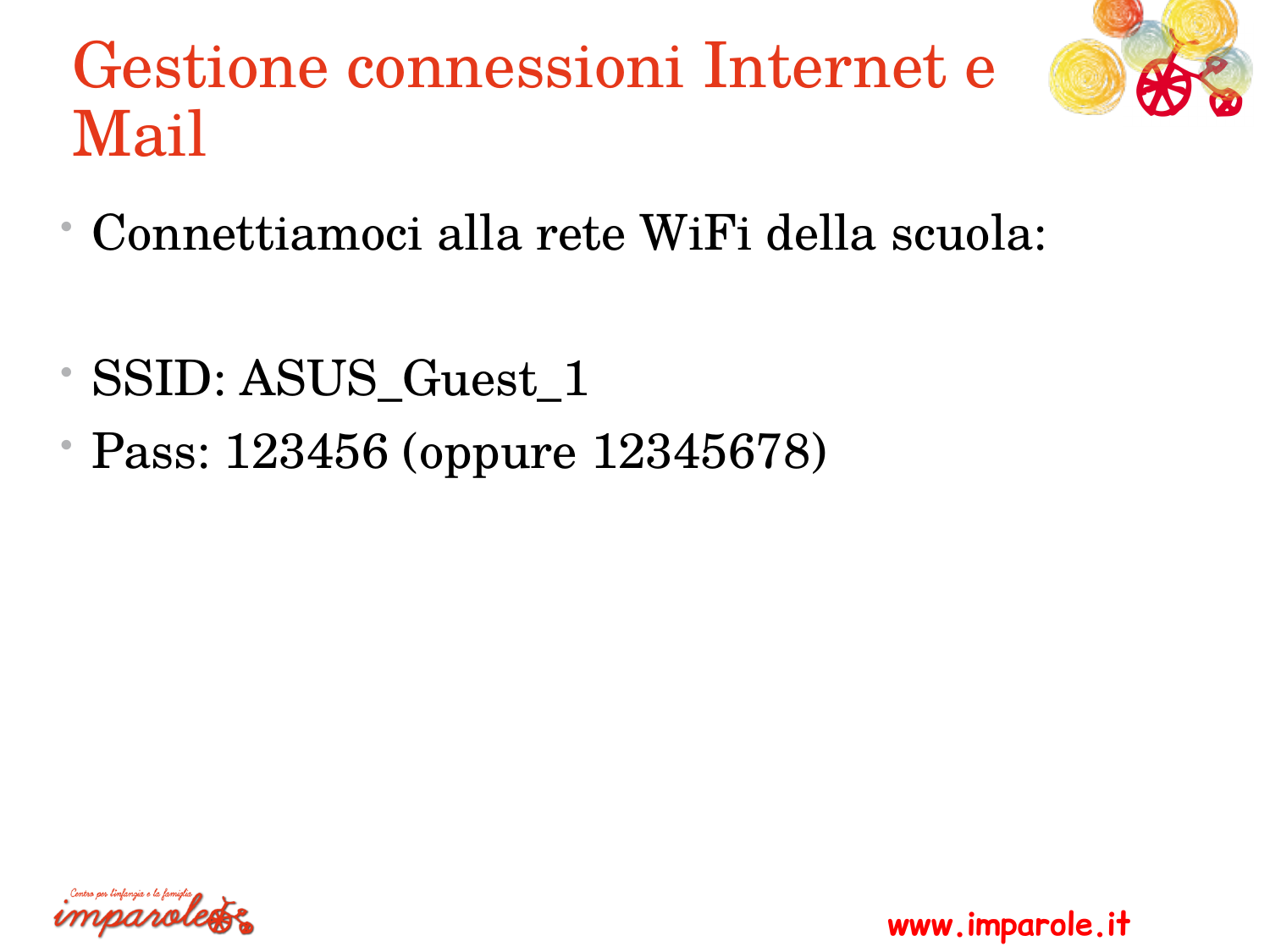

# Gestione connessioni Internet e Mail
Connettiamoci alla rete WiFi della scuola:

SSID: ASUS_Guest_1
Pass: 123456 (oppure 12345678)